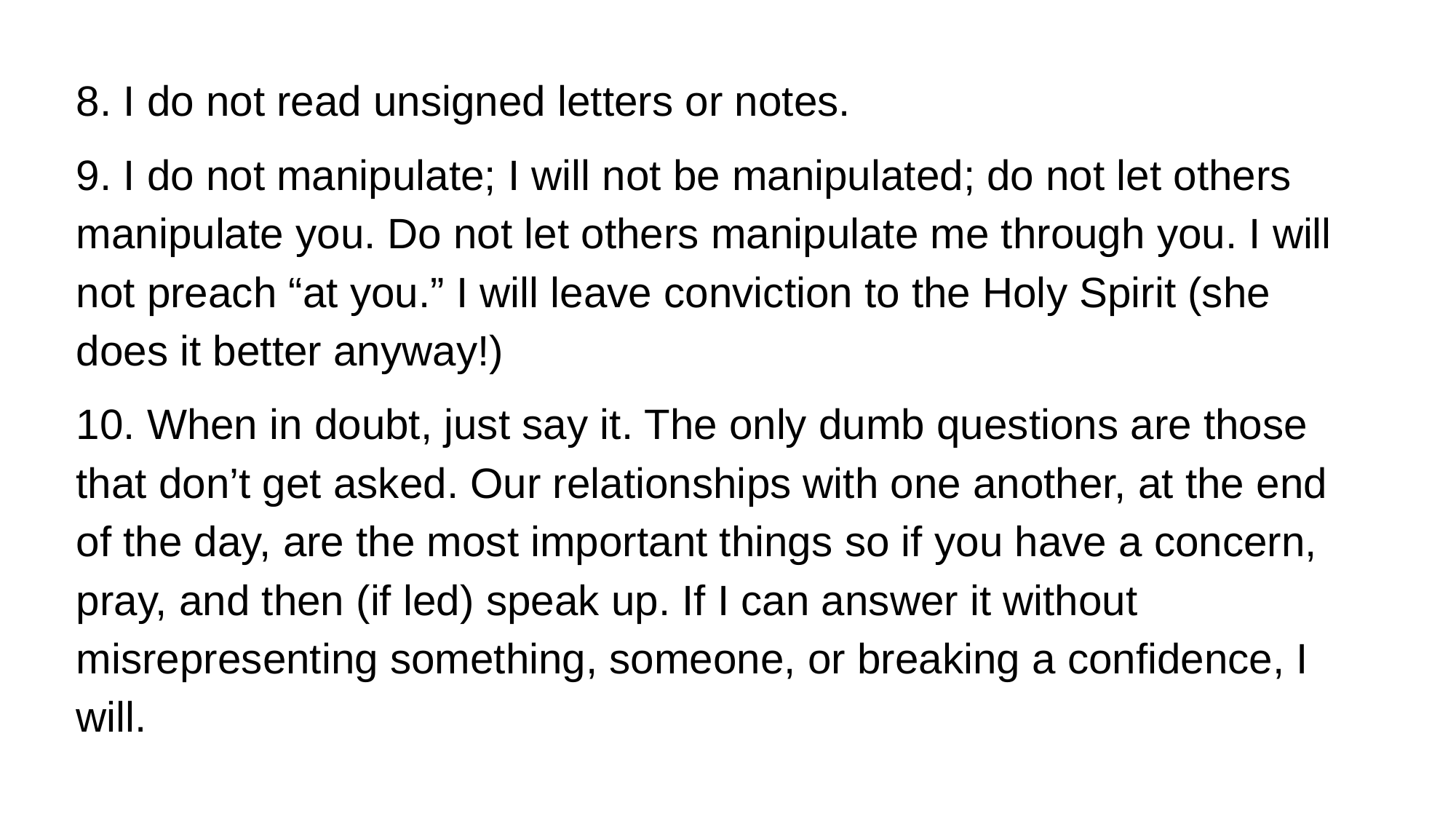

8. I do not read unsigned letters or notes.
9. I do not manipulate; I will not be manipulated; do not let others manipulate you. Do not let others manipulate me through you. I will not preach “at you.” I will leave conviction to the Holy Spirit (she does it better anyway!)
10. When in doubt, just say it. The only dumb questions are those that don’t get asked. Our relationships with one another, at the end of the day, are the most important things so if you have a concern, pray, and then (if led) speak up. If I can answer it without misrepresenting something, someone, or breaking a confidence, I will.